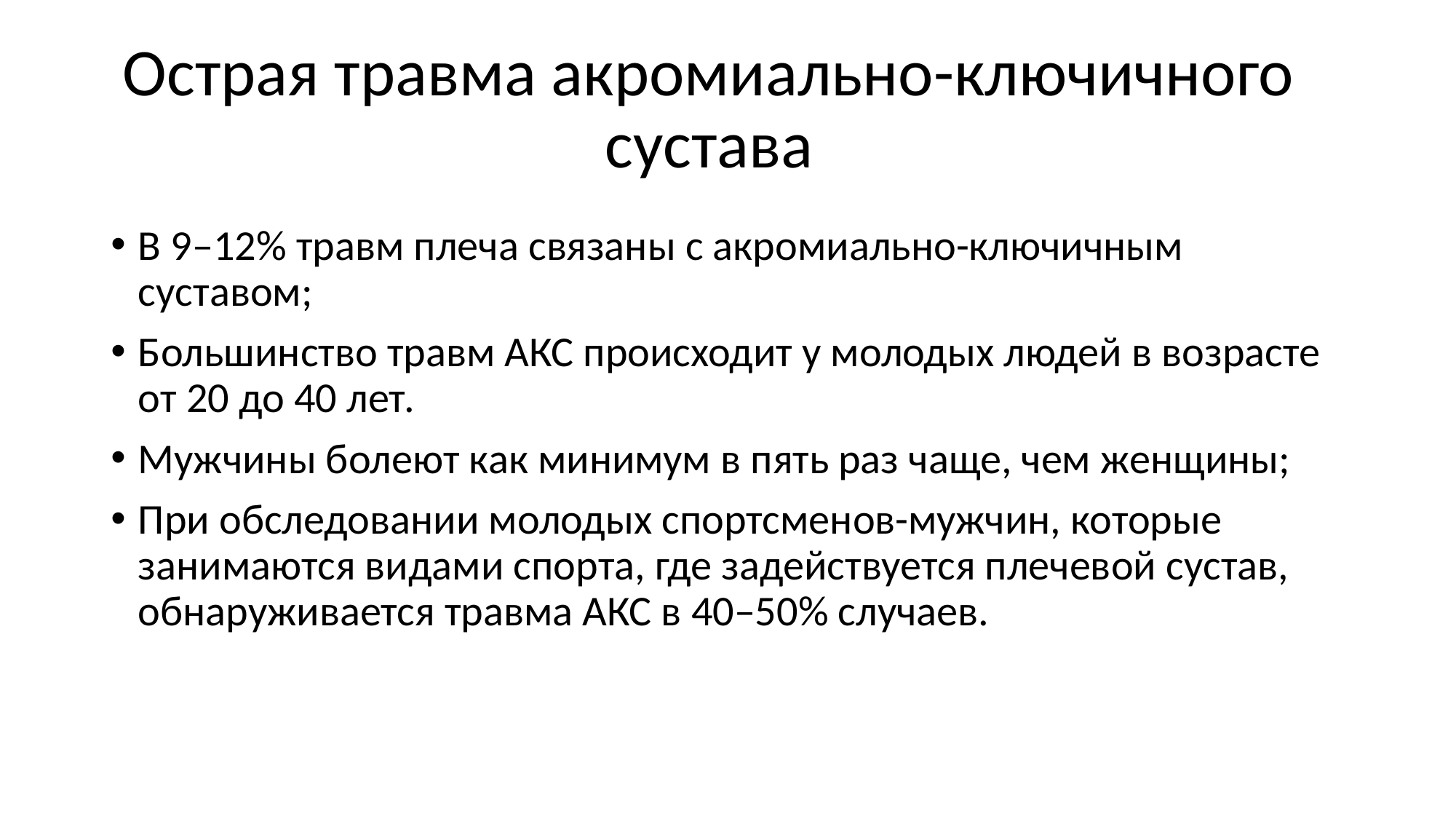

# Острая травма акромиально-ключичного сустава
В 9–12% травм плеча связаны с акромиально-ключичным суставом;
Большинство травм АКС происходит у молодых людей в возрасте от 20 до 40 лет.
Мужчины болеют как минимум в пять раз чаще, чем женщины;
При обследовании молодых спортсменов-мужчин, которые занимаются видами спорта, где задействуется плечевой сустав, обнаруживается травма АКС в 40–50% случаев.